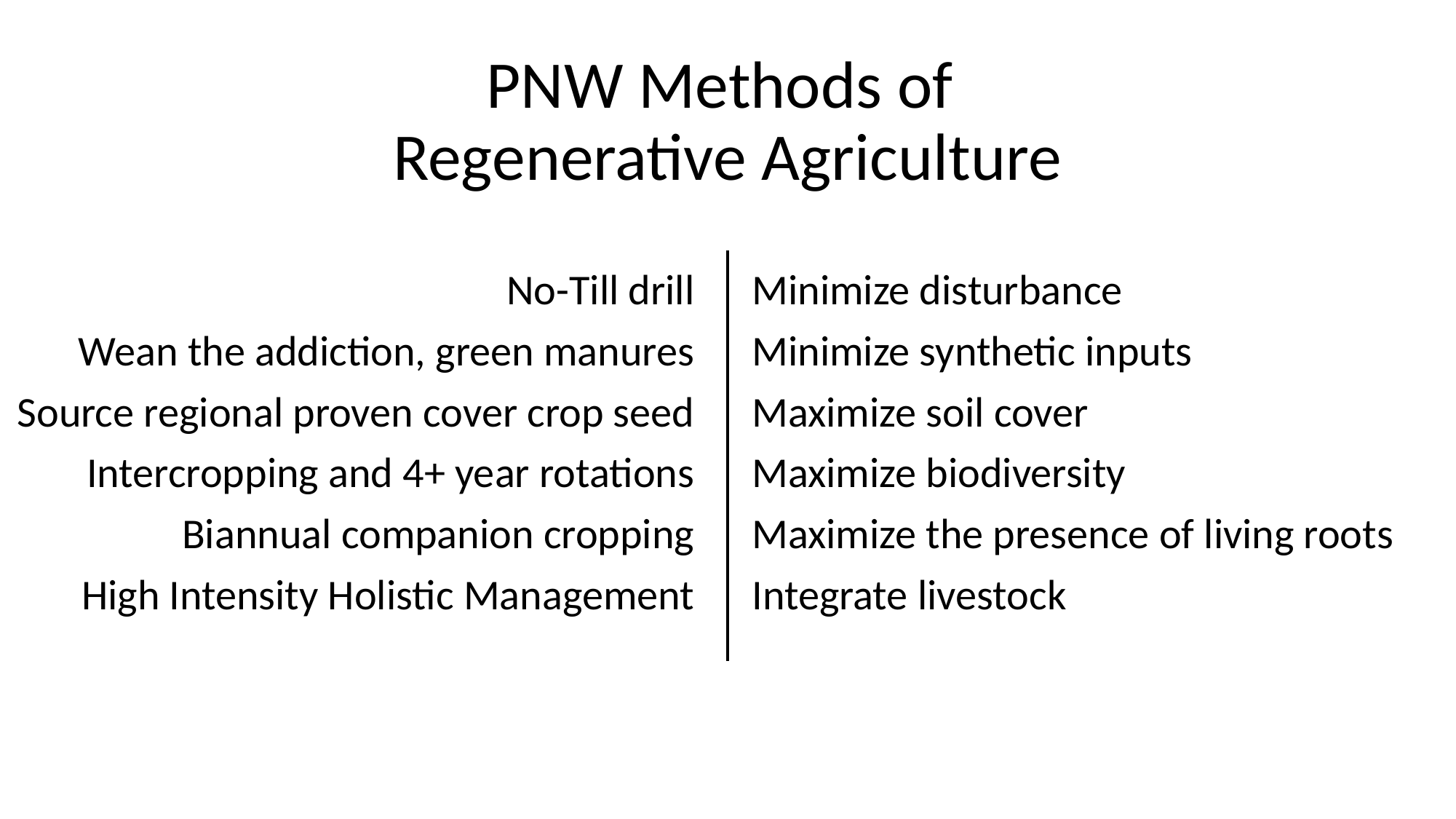

# PNW Methods of Regenerative Agriculture
No-Till drill
Wean the addiction, green manures
Source regional proven cover crop seed
Intercropping and 4+ year rotations
Biannual companion cropping
High Intensity Holistic Management

Minimize disturbance
Minimize synthetic inputs
Maximize soil cover
Maximize biodiversity
Maximize the presence of living roots
Integrate livestock